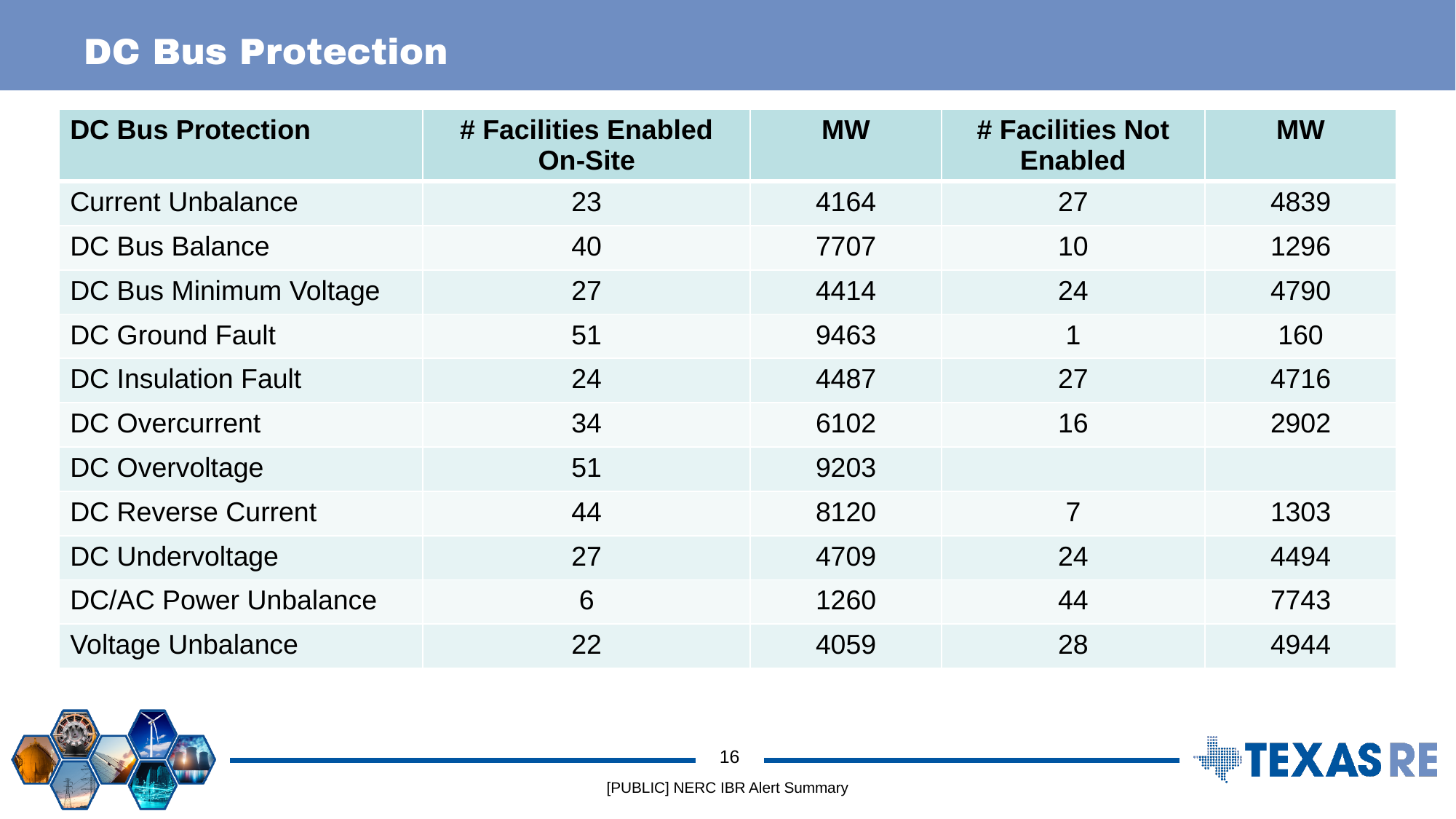

# DC Bus Protection
| DC Bus Protection | # Facilities Enabled On-Site | MW | # Facilities Not Enabled | MW |
| --- | --- | --- | --- | --- |
| Current Unbalance | 23 | 4164 | 27 | 4839 |
| DC Bus Balance | 40 | 7707 | 10 | 1296 |
| DC Bus Minimum Voltage | 27 | 4414 | 24 | 4790 |
| DC Ground Fault | 51 | 9463 | 1 | 160 |
| DC Insulation Fault | 24 | 4487 | 27 | 4716 |
| DC Overcurrent | 34 | 6102 | 16 | 2902 |
| DC Overvoltage | 51 | 9203 |  |  |
| DC Reverse Current | 44 | 8120 | 7 | 1303 |
| DC Undervoltage | 27 | 4709 | 24 | 4494 |
| DC/AC Power Unbalance | 6 | 1260 | 44 | 7743 |
| Voltage Unbalance | 22 | 4059 | 28 | 4944 |
[PUBLIC] NERC IBR Alert Summary